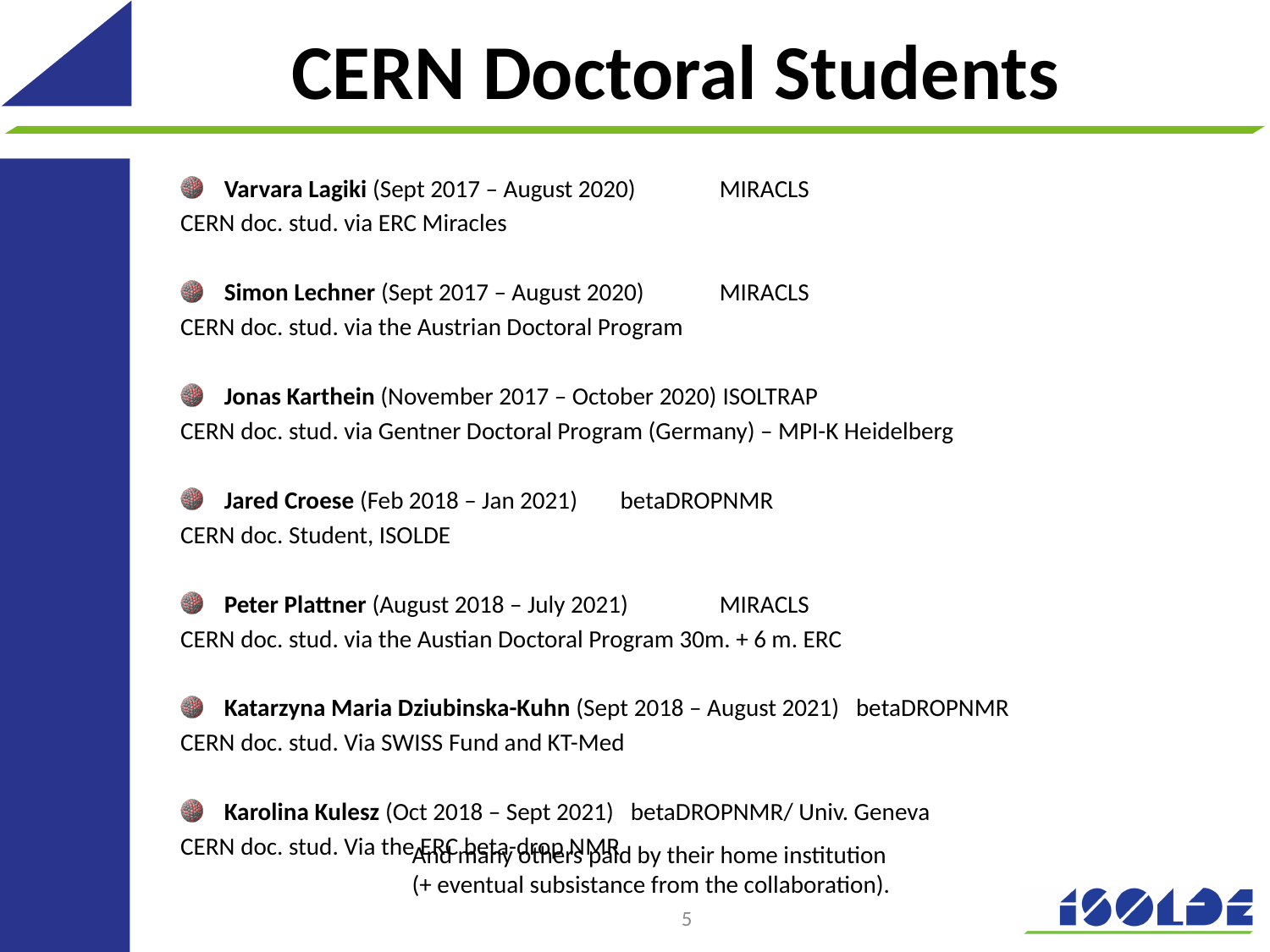

# CERN Doctoral Students

Varvara Lagiki (Sept 2017 – August 2020) 	MIRACLS
CERN doc. stud. via ERC Miracles

Simon Lechner (Sept 2017 – August 2020) 	MIRACLS
CERN doc. stud. via the Austrian Doctoral Program

Jonas Karthein (November 2017 – October 2020) ISOLTRAP
CERN doc. stud. via Gentner Doctoral Program (Germany) – MPI-K Heidelberg

Jared Croese (Feb 2018 – Jan 2021) 		betaDROPNMR
CERN doc. Student, ISOLDE

Peter Plattner (August 2018 – July 2021) 	MIRACLS
CERN doc. stud. via the Austian Doctoral Program 30m. + 6 m. ERC

Katarzyna Maria Dziubinska-Kuhn (Sept 2018 – August 2021)   betaDROPNMR
CERN doc. stud. Via SWISS Fund and KT-Med

Karolina Kulesz (Oct 2018 – Sept 2021)   betaDROPNMR/ Univ. Geneva
CERN doc. stud. Via the ERC beta-drop NMR

And many others paid by their home institution
(+ eventual subsistance from the collaboration).
5